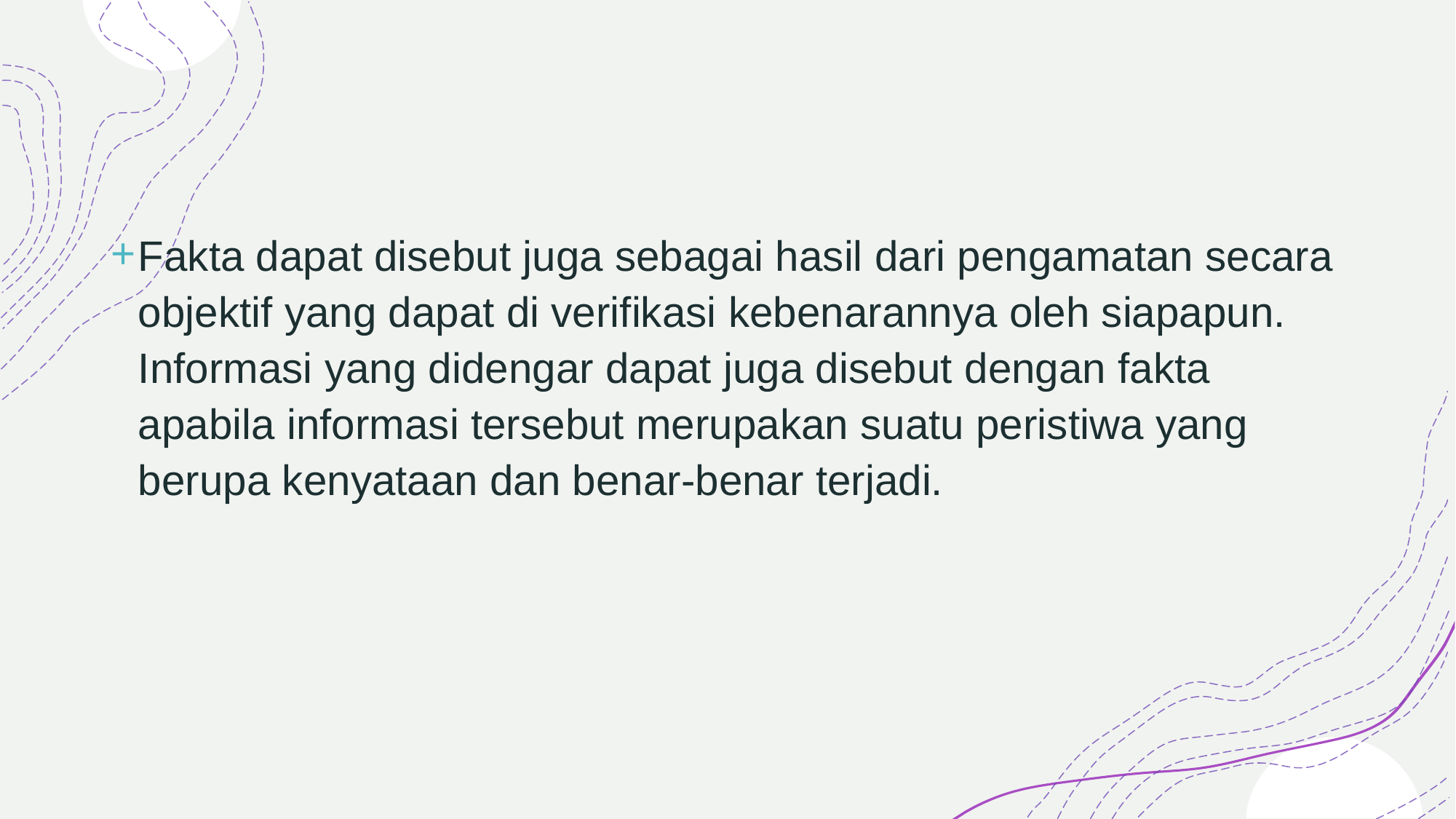

Fakta dapat disebut juga sebagai hasil dari pengamatan secara objektif yang dapat di verifikasi kebenarannya oleh siapapun. Informasi yang didengar dapat juga disebut dengan fakta apabila informasi tersebut merupakan suatu peristiwa yang berupa kenyataan dan benar-benar terjadi.